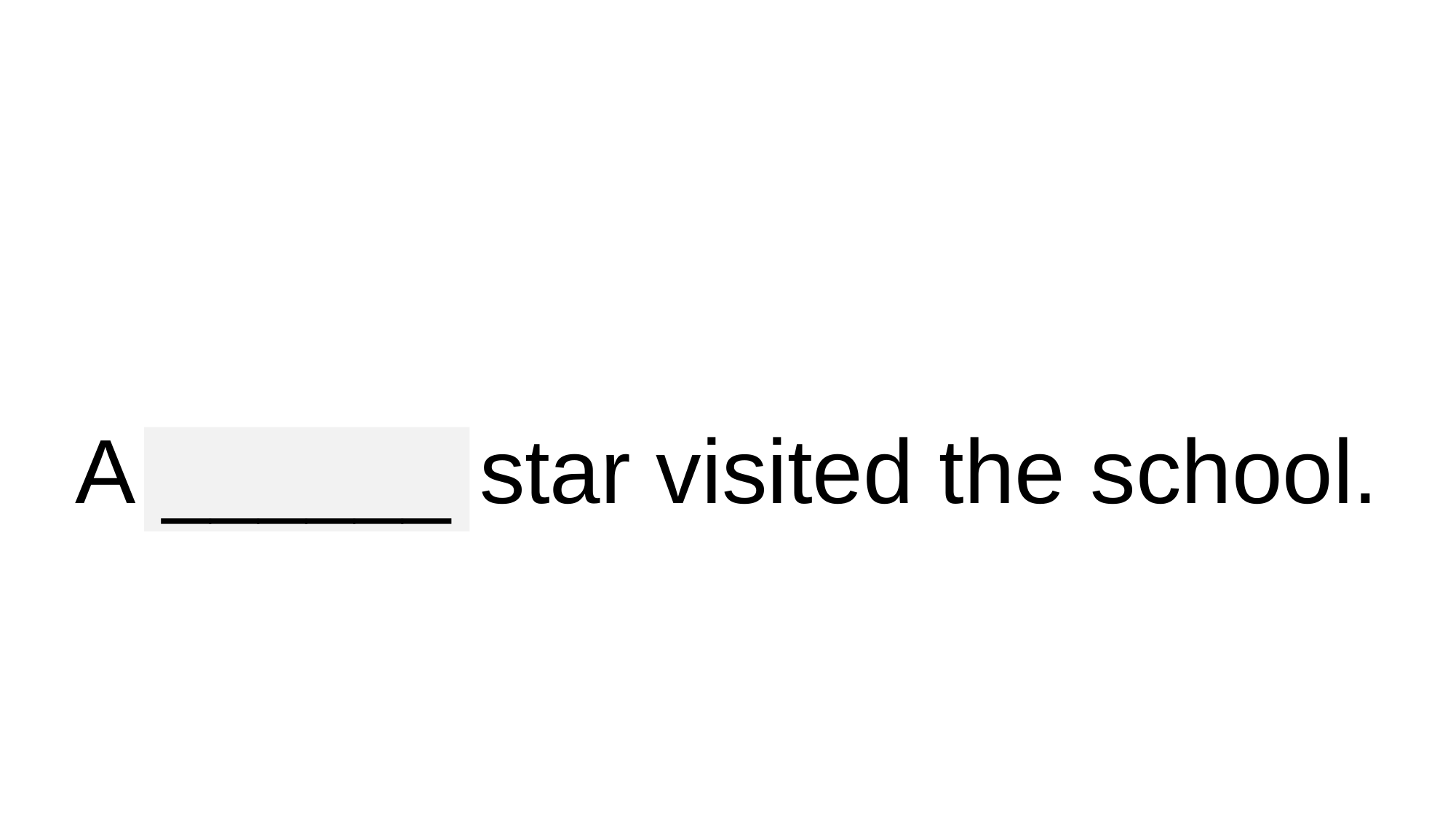

# A famous star visited the school.
______